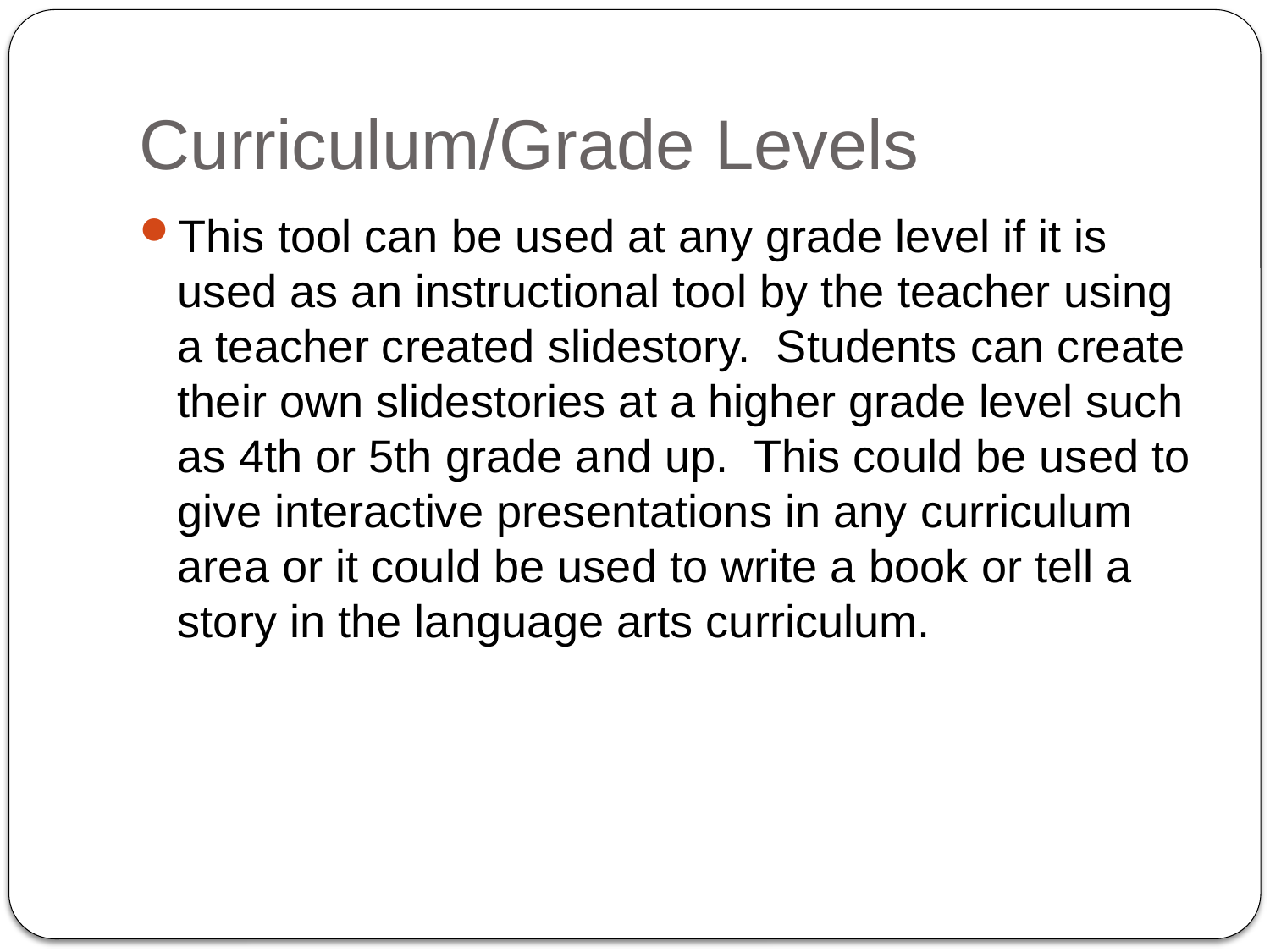

# Curriculum/Grade Levels
This tool can be used at any grade level if it is used as an instructional tool by the teacher using a teacher created slidestory.  Students can create their own slidestories at a higher grade level such as 4th or 5th grade and up.  This could be used to give interactive presentations in any curriculum area or it could be used to write a book or tell a story in the language arts curriculum.